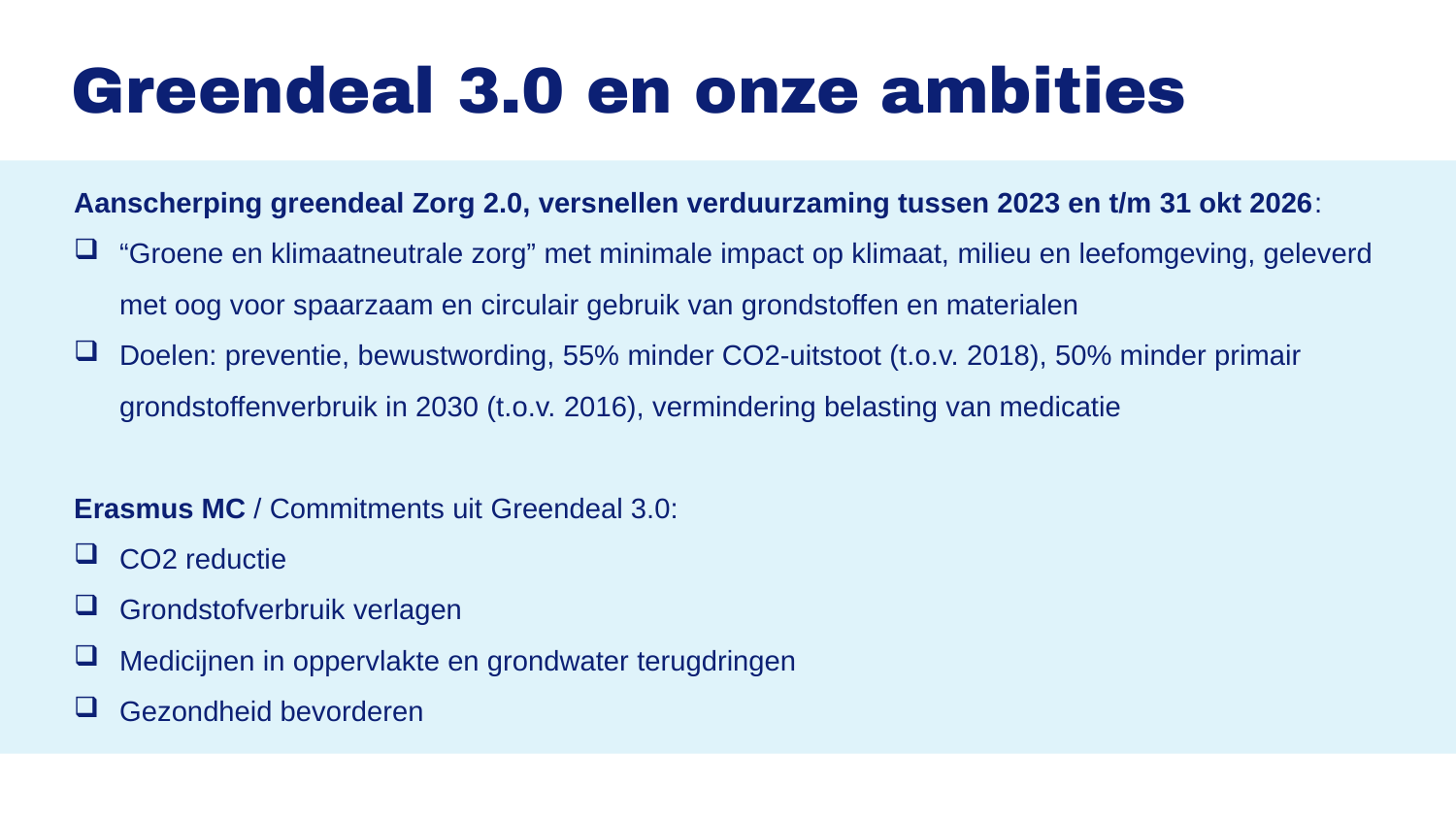

# Greendeal 3.0 en onze ambities
Aanscherping greendeal Zorg 2.0, versnellen verduurzaming tussen 2023 en t/m 31 okt 2026:
“Groene en klimaatneutrale zorg” met minimale impact op klimaat, milieu en leefomgeving, geleverd met oog voor spaarzaam en circulair gebruik van grondstoffen en materialen
Doelen: preventie, bewustwording, 55% minder CO2-uitstoot (t.o.v. 2018), 50% minder primair grondstoffenverbruik in 2030 (t.o.v. 2016), vermindering belasting van medicatie

Erasmus MC / Commitments uit Greendeal 3.0:
CO2 reductie
Grondstofverbruik verlagen
Medicijnen in oppervlakte en grondwater terugdringen
Gezondheid bevorderen